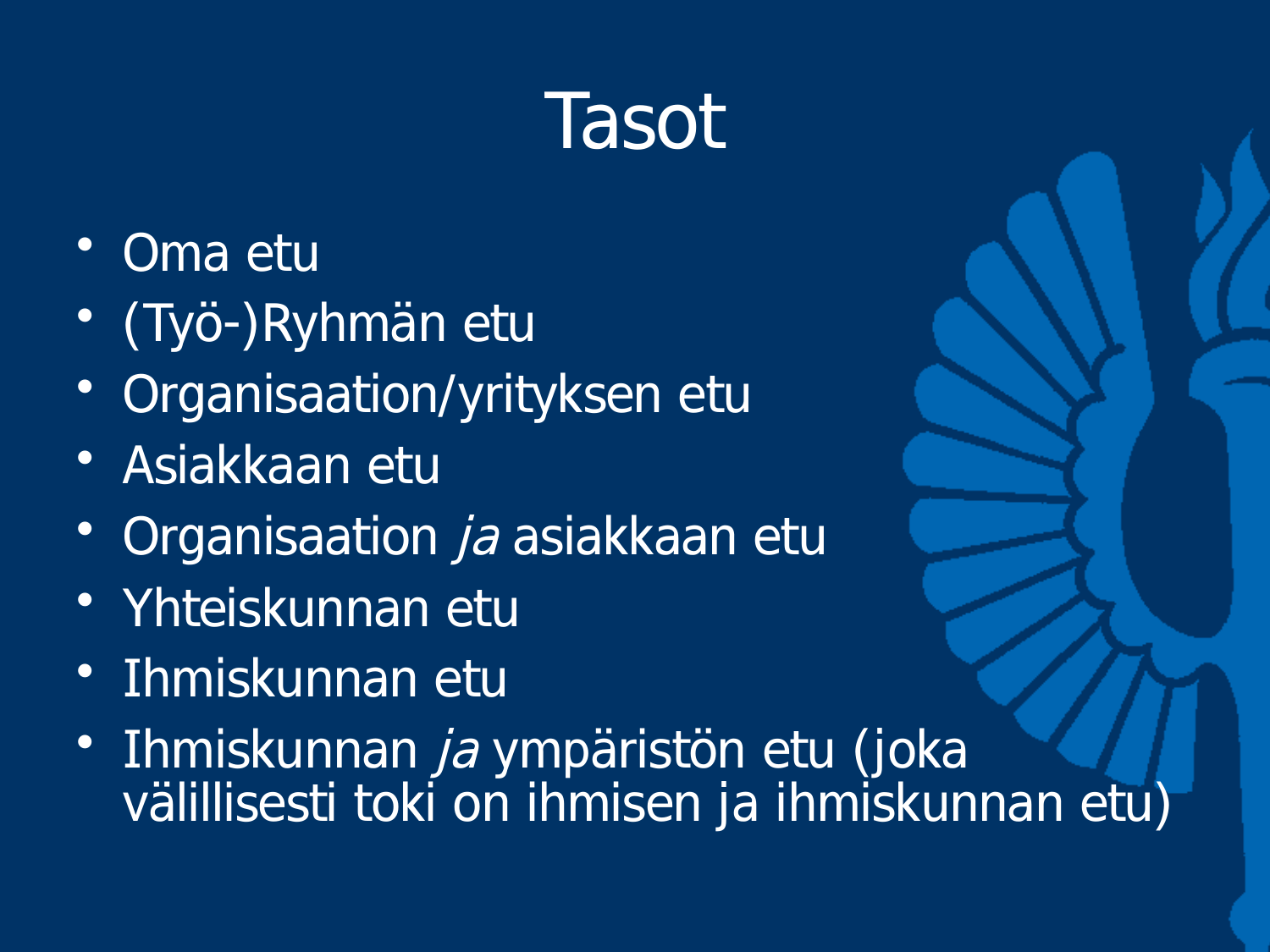

# Tasot
Oma etu
(Työ-)Ryhmän etu
Organisaation/yrityksen etu
Asiakkaan etu
Organisaation ja asiakkaan etu
Yhteiskunnan etu
Ihmiskunnan etu
Ihmiskunnan ja ympäristön etu (joka välillisesti toki on ihmisen ja ihmiskunnan etu)